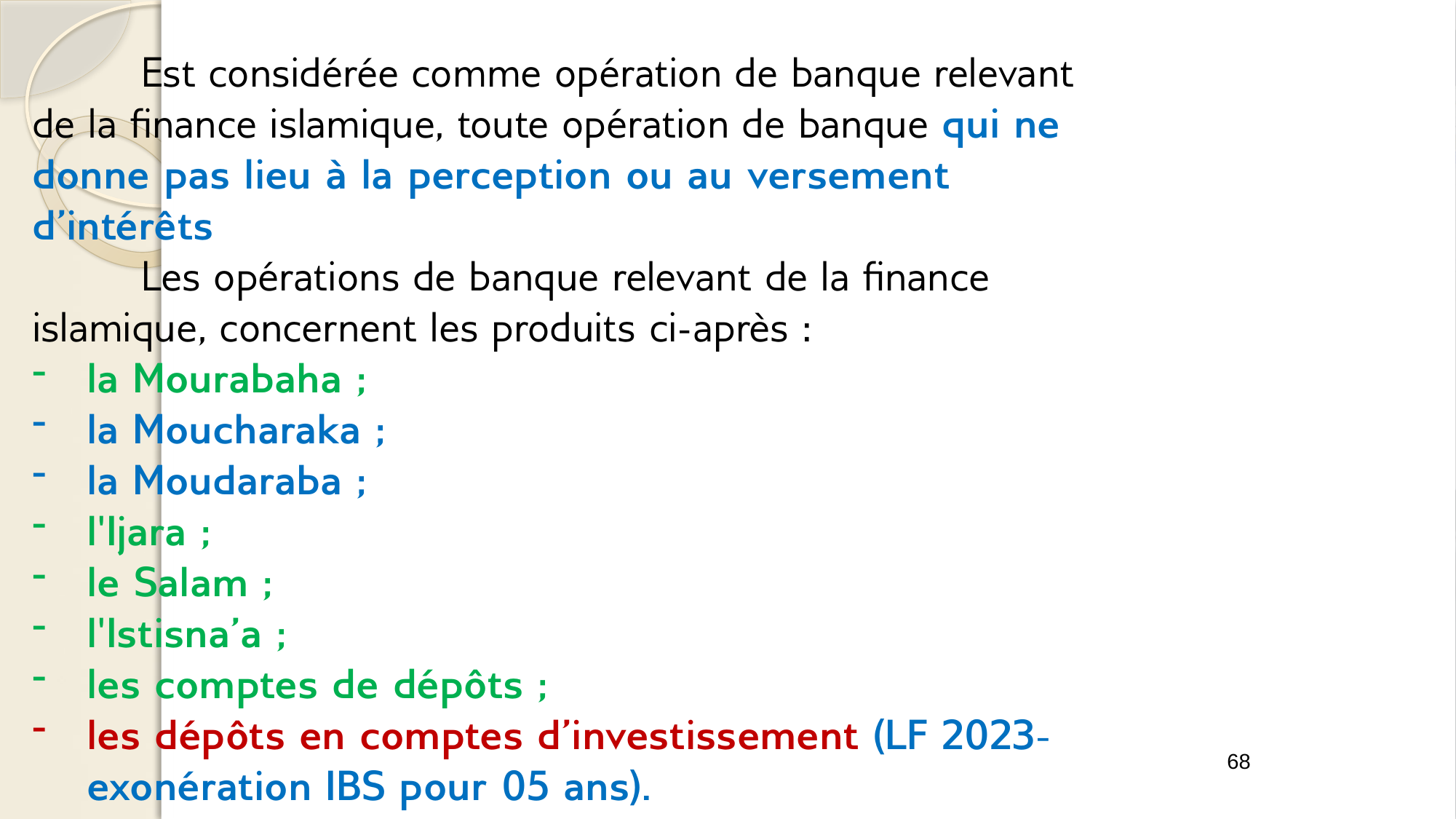

Est considérée comme opération de banque relevant de la finance islamique, toute opération de banque qui ne donne pas lieu à la perception ou au versement d’intérêts
	Les opérations de banque relevant de la finance islamique, concernent les produits ci-après :
la Mourabaha ;
la Moucharaka ;
la Moudaraba ;
l'Ijara ;
le Salam ;
l'Istisna’a ;
les comptes de dépôts ;
les dépôts en comptes d’investissement (LF 2023- exonération IBS pour 05 ans).

#
68